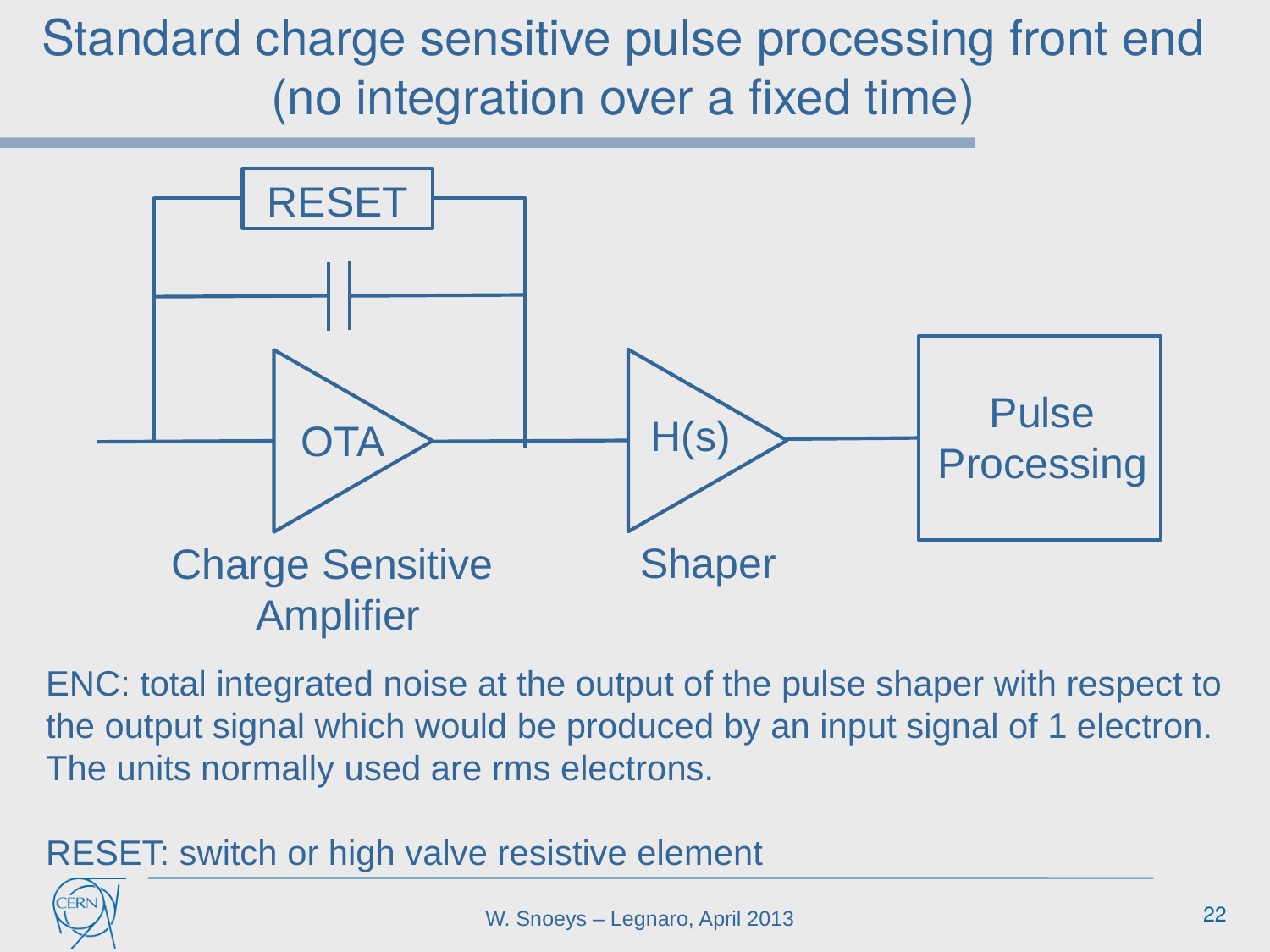

# Standard charge sensitive pulse processing front end (no integration over a fixed time)
RESET

Pulse
Processing

H(s)
OTA
Shaper
Charge Sensitive
Amplifier

ENC: total integrated noise at the output of the pulse shaper with respect to the output signal which would be produced by an input signal of 1 electron. The units normally used are rms electrons.

RESET: switch or high valve resistive element
22
W. Snoeys – Legnaro, April 2013